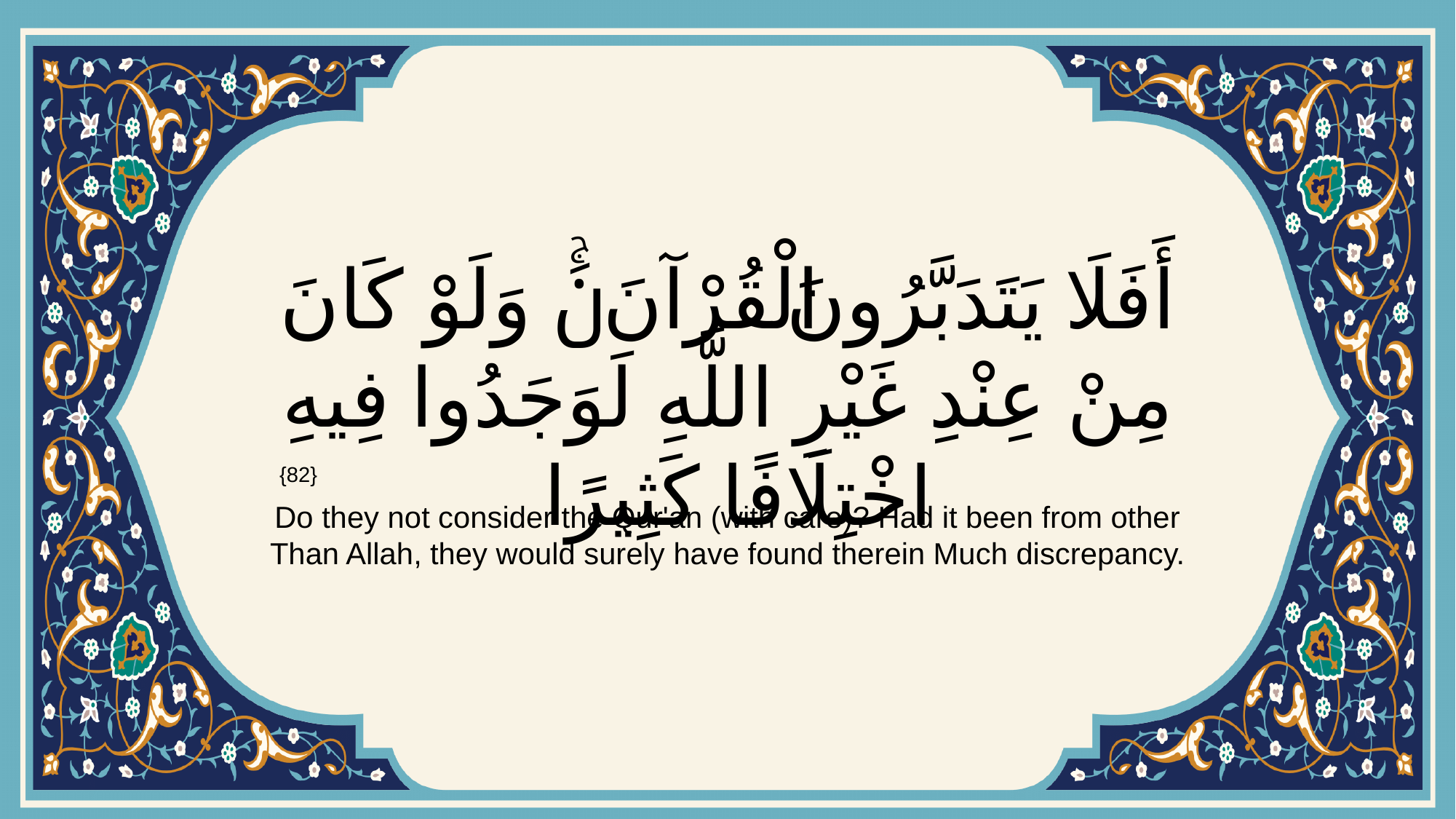

# أَفَلَا يَتَدَبَّرُونَ الْقُرْآنَۚ وَلَوْ كَانَ مِنْ عِنْدِ غَيْرِ اللَّهِ لَوَجَدُوا فِيهِ اخْتِلَافًا كَثِيرًا
{82}
Do they not consider the Qur'an (with care)? Had it been from other Than Allah, they would surely have found therein Much discrepancy.